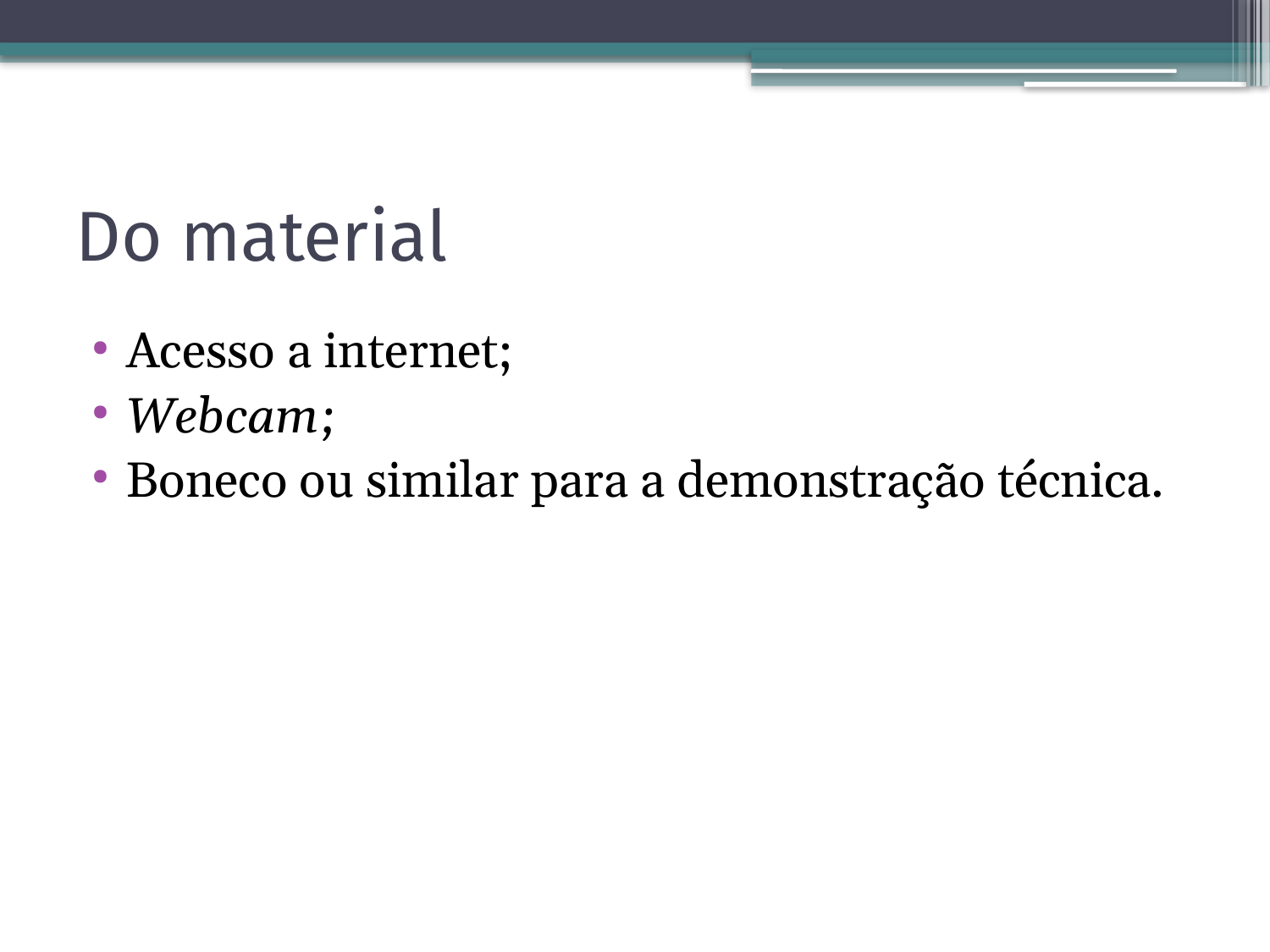

# Do material
Acesso a internet;
Webcam;
Boneco ou similar para a demonstração técnica.